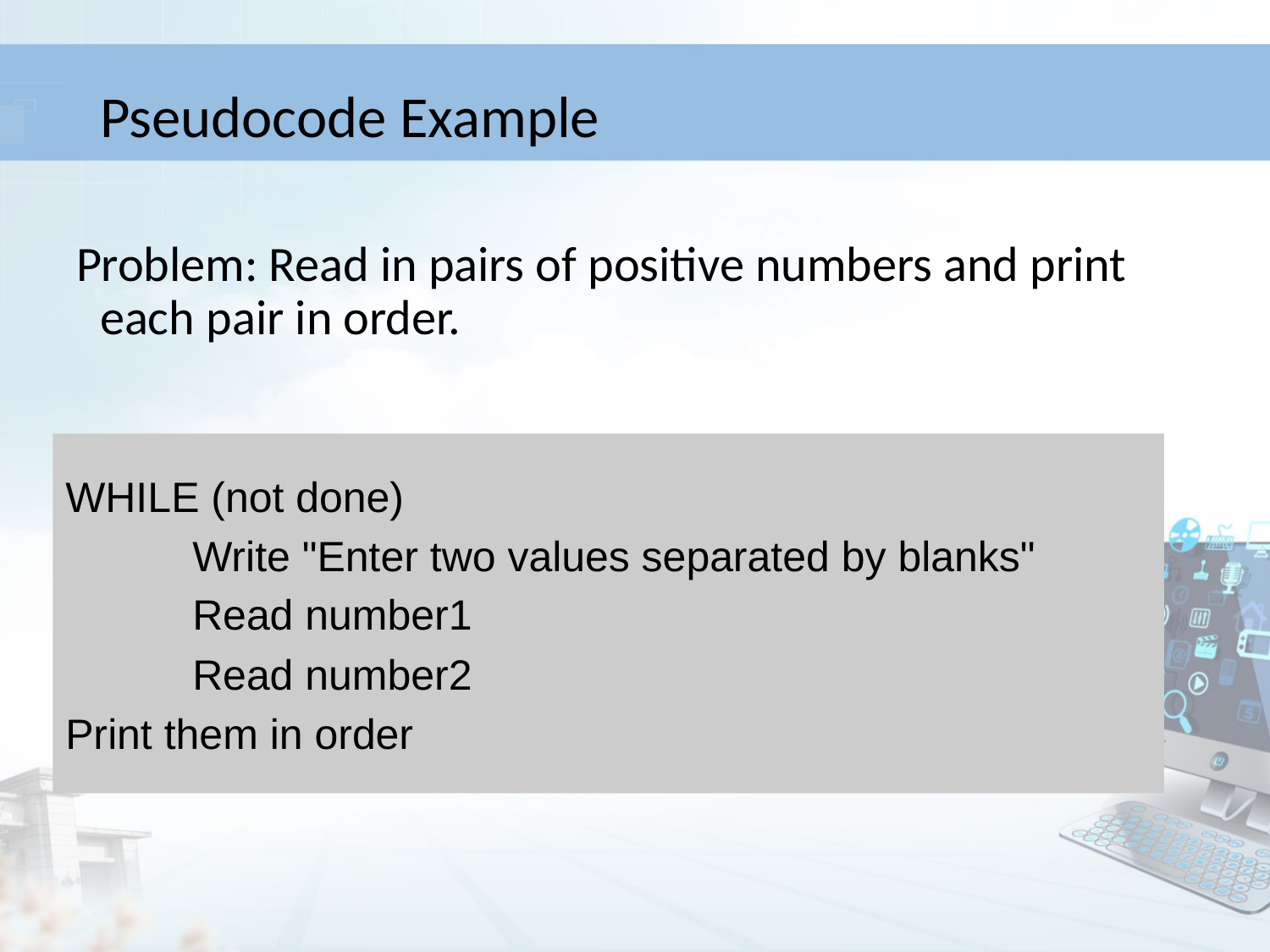

# Pseudocode Example
Problem: Read in pairs of positive numbers and print each pair in order.
WHILE (not done)
	Write "Enter two values separated by blanks"
	Read number1
	Read number2
Print them in order